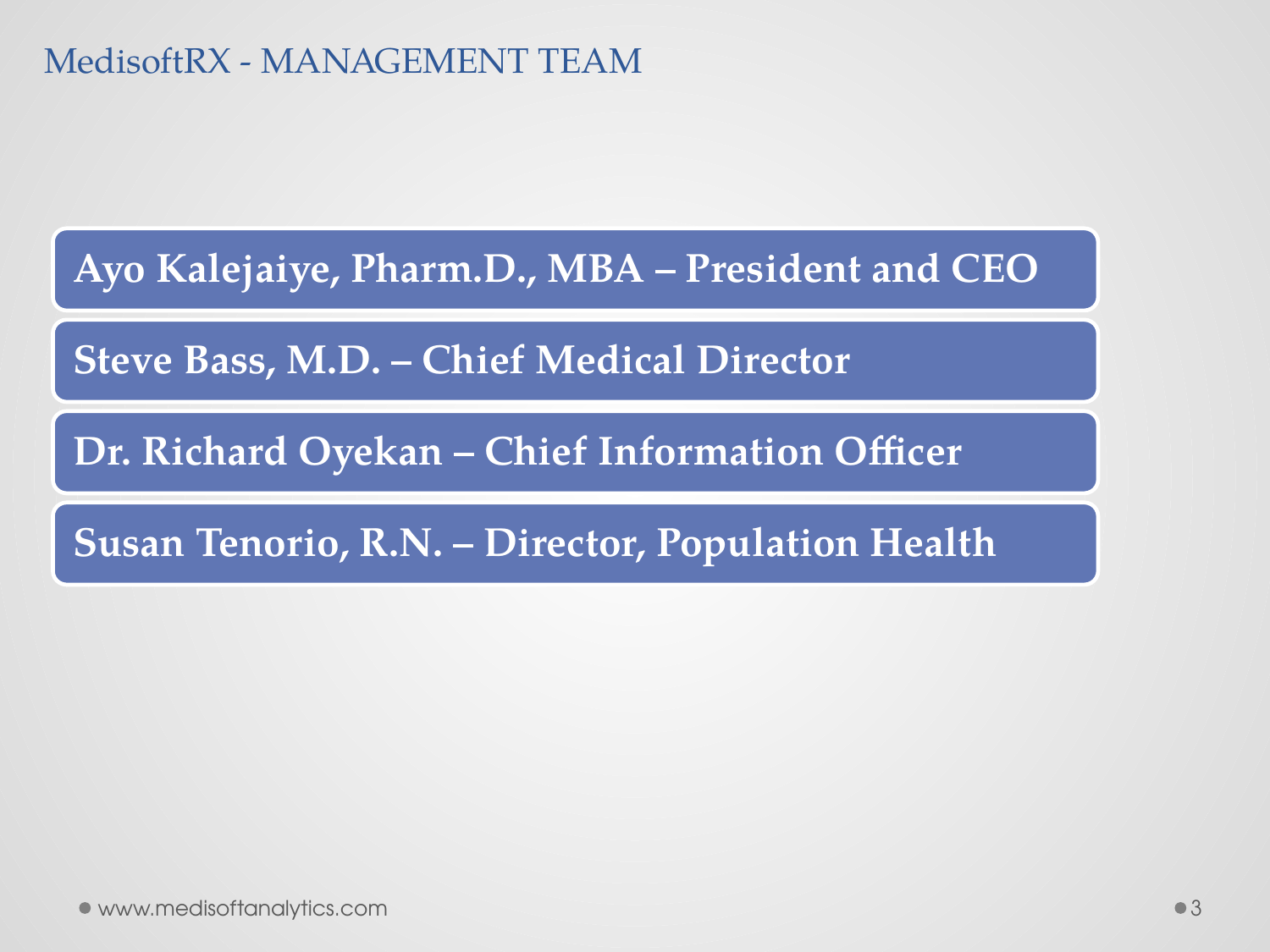

MedisoftRX - MANAGEMENT TEAM
Ayo Kalejaiye, Pharm.D., MBA – President and CEO
Steve Bass, M.D. – Chief Medical Director
Dr. Richard Oyekan – Chief Information Officer
Susan Tenorio, R.N. – Director, Population Health
www.medisoftanalytics.com
3